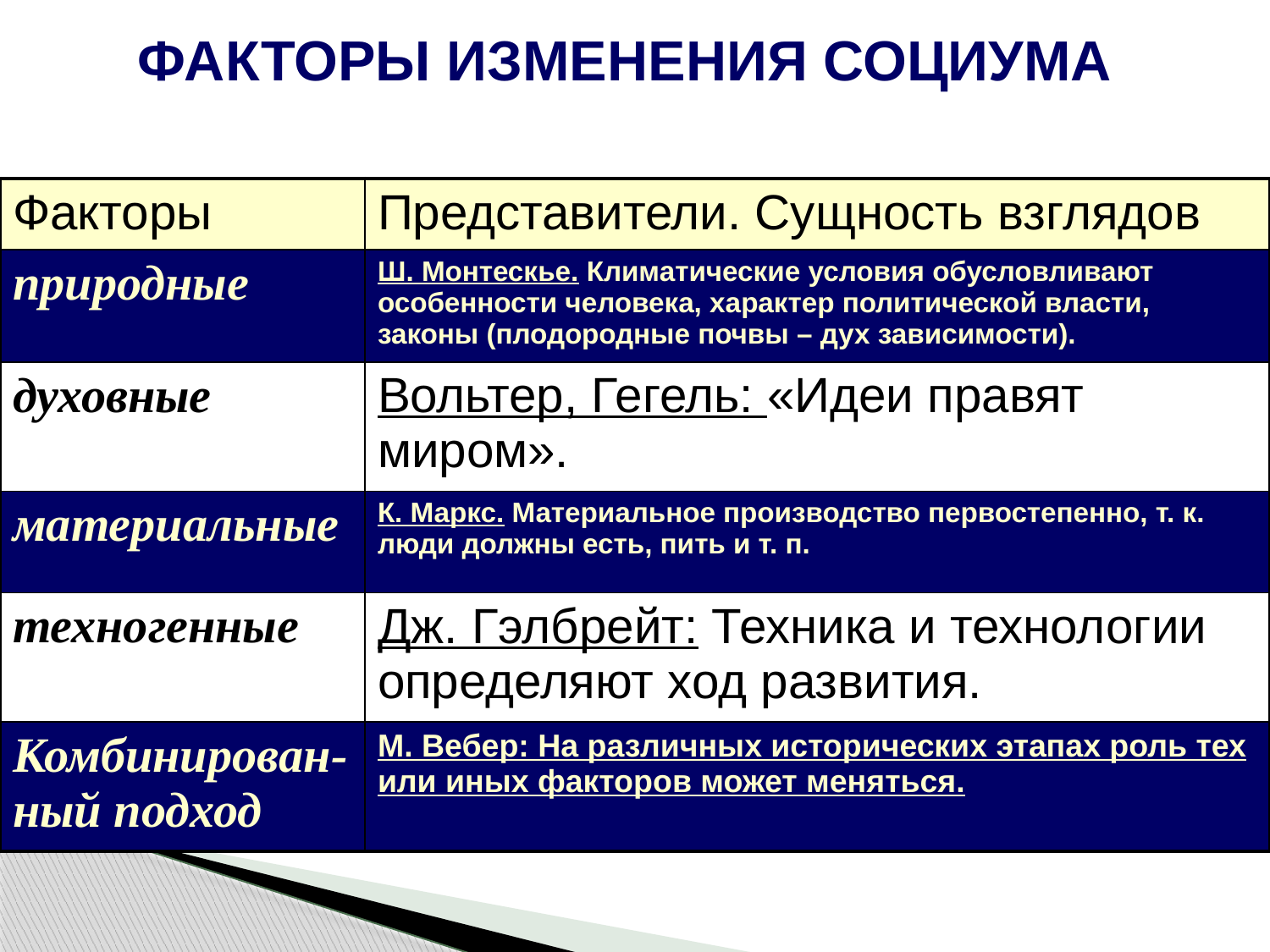

ФАКТОРЫ ИЗМЕНЕНИЯ СОЦИУМА

| Факторы | Представители. Сущность взглядов |
| --- | --- |
| природные | Ш. Монтескье. Климатические условия обусловливают особенности человека, характер политической власти, законы (плодородные почвы – дух зависимости). |
| духовные | Вольтер, Гегель: «Идеи правят миром». |
| материальные | К. Маркс. Материальное производство первостепенно, т. к. люди должны есть, пить и т. п. |
| техногенные | Дж. Гэлбрейт: Техника и технологии определяют ход развития. |
| Комбинирован- ный подход | М. Вебер: На различных исторических этапах роль тех или иных факторов может меняться. |